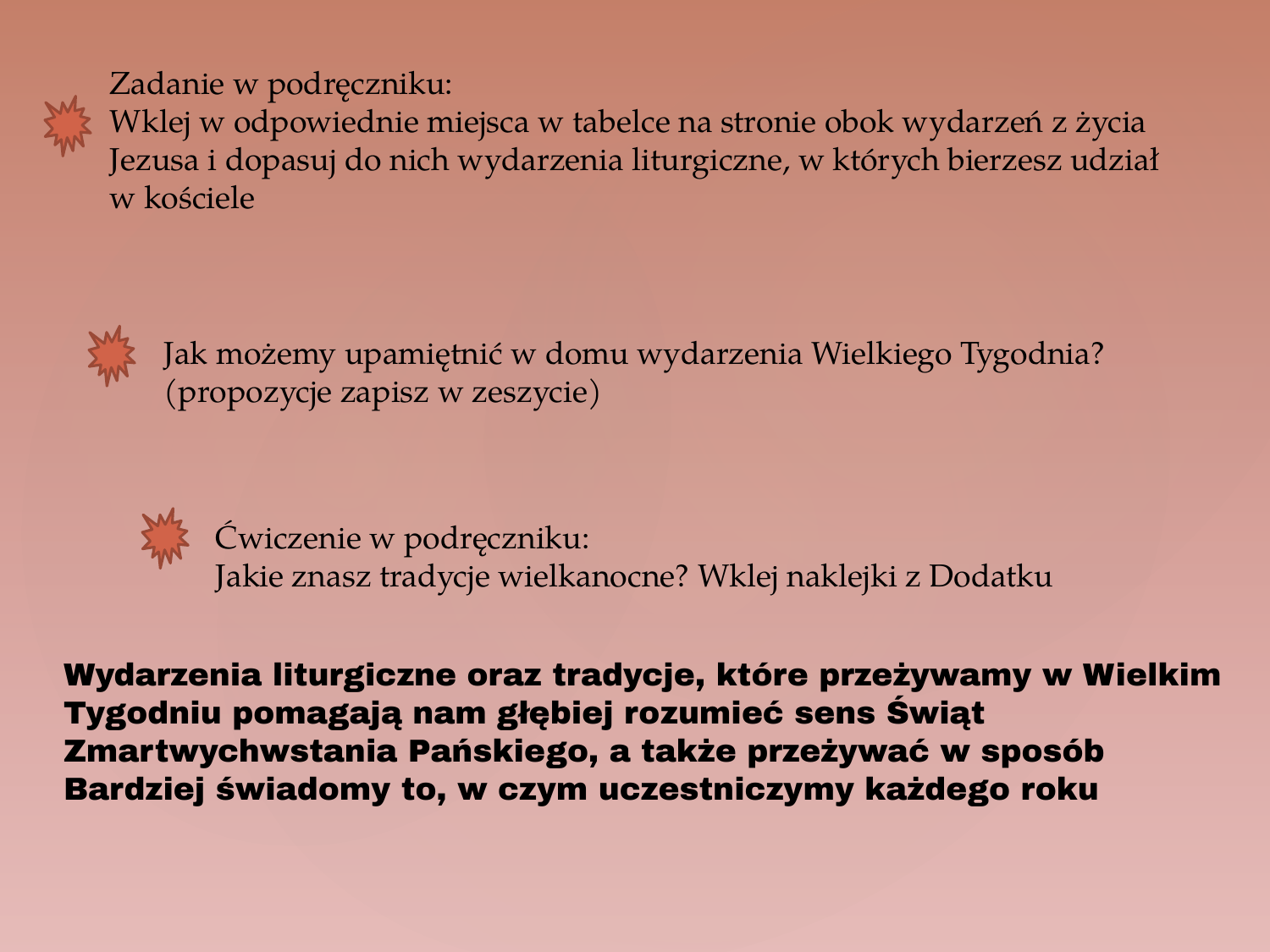

Zadanie w podręczniku:
Wklej w odpowiednie miejsca w tabelce na stronie obok wydarzeń z życia
Jezusa i dopasuj do nich wydarzenia liturgiczne, w których bierzesz udział
w kościele

Jak możemy upamiętnić w domu wydarzenia Wielkiego Tygodnia?
(propozycje zapisz w zeszycie)

Ćwiczenie w podręczniku:
Jakie znasz tradycje wielkanocne? Wklej naklejki z Dodatku
Wydarzenia liturgiczne oraz tradycje, które przeżywamy w Wielkim
Tygodniu pomagają nam głębiej rozumieć sens Świąt
Zmartwychwstania Pańskiego, a także przeżywać w sposób
Bardziej świadomy to, w czym uczestniczymy każdego roku